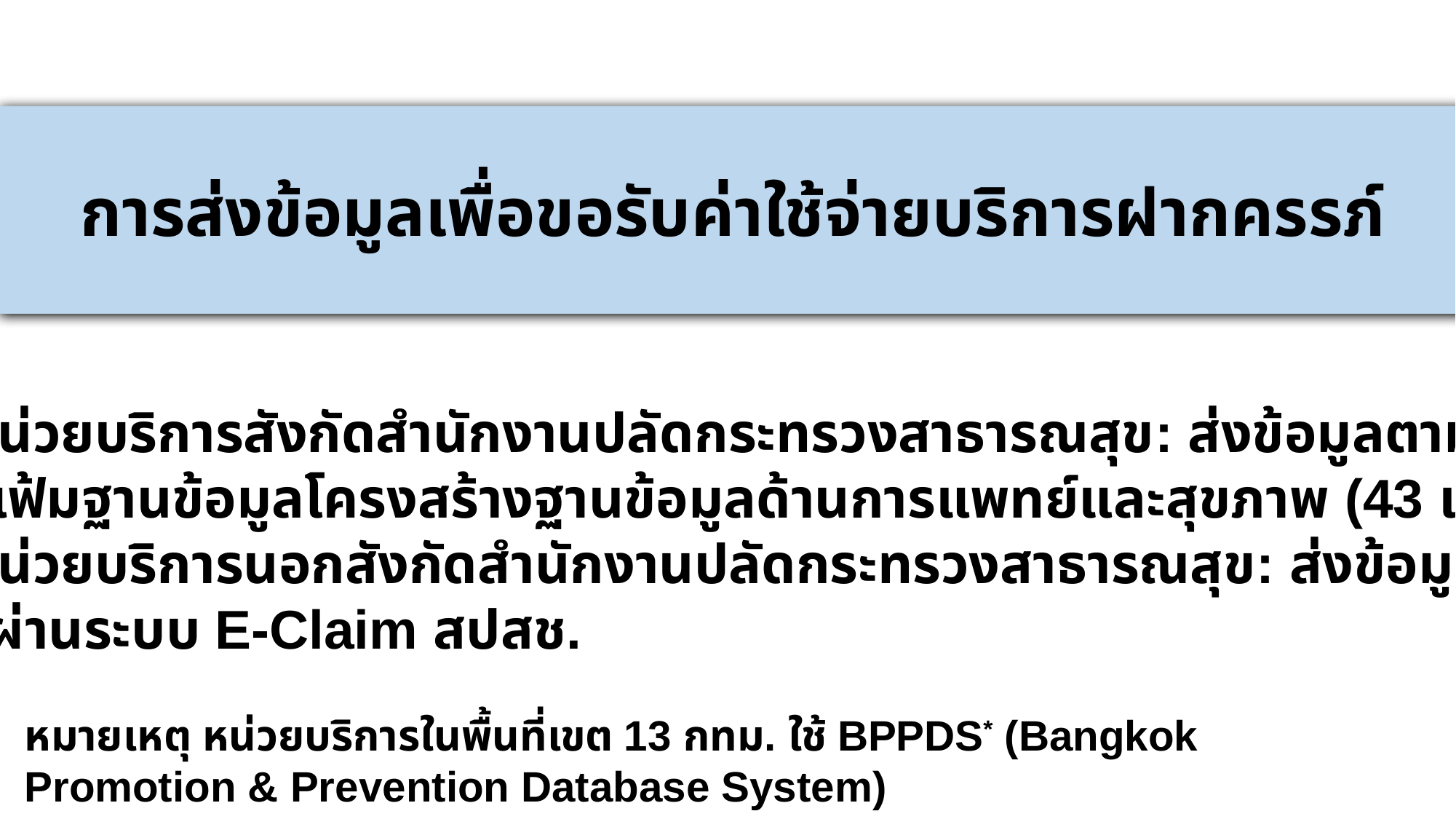

การส่งข้อมูลเพื่อขอรับค่าใช้จ่ายบริการฝากครรภ์
หน่วยบริการสังกัดสำนักงานปลัดกระทรวงสาธารณสุข: ส่งข้อมูลตาม
     แฟ้มฐานข้อมูลโครงสร้างฐานข้อมูลด้านการแพทย์และสุขภาพ (43 แฟ้ม)
หน่วยบริการนอกสังกัดสำนักงานปลัดกระทรวงสาธารณสุข: ส่งข้อมูล
      ผ่านระบบ E-Claim สปสช.

หมายเหตุ หน่วยบริการในพื้นที่เขต 13 กทม. ใช้ BPPDS* (Bangkok Promotion & Prevention Database System)